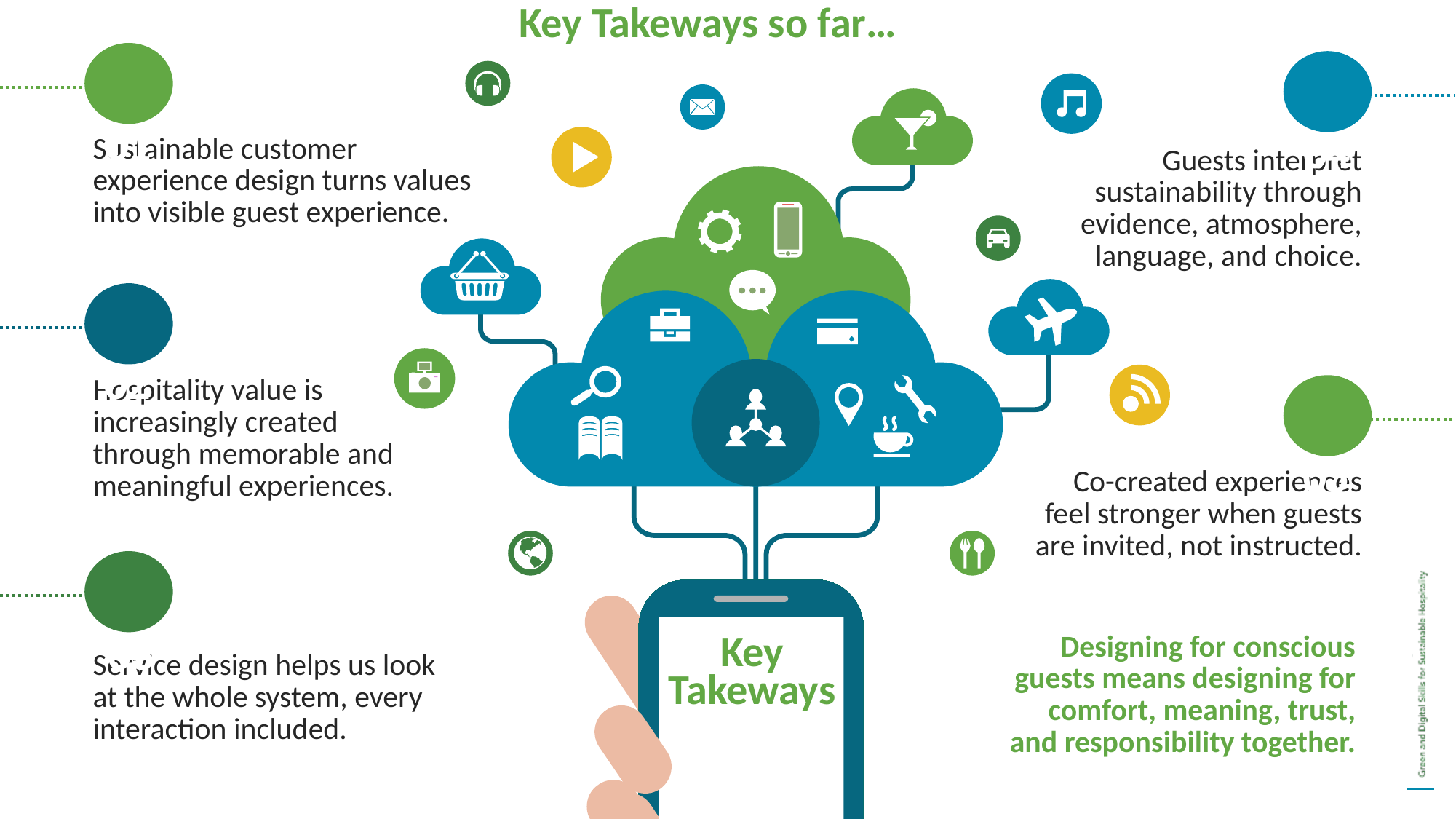

Key Takeways so far…

01

04

Sustainable customer experience design turns values into visible guest experience.

Guests interpret sustainability through evidence, atmosphere, language, and choice.

02

Hospitality value is increasingly created through memorable and meaningful experiences.

05

Co-created experiences feel stronger when guests are invited, not instructed.

03

Key Takeways

Designing for conscious guests means designing for comfort, meaning, trust, and responsibility together.
Service design helps us look at the whole system, every interaction included.